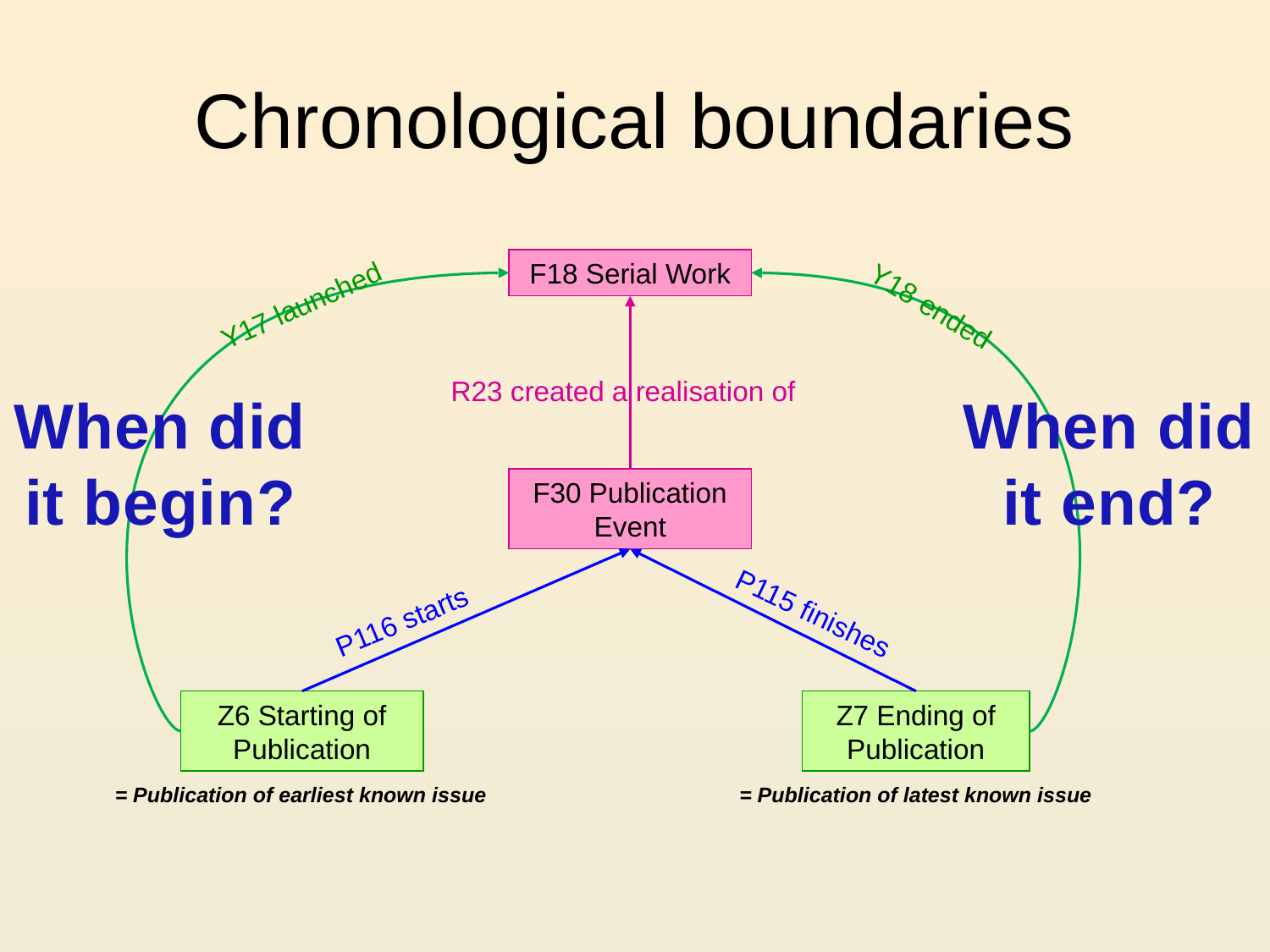

# Chronological boundaries
F18 Serial Work
Y17 launched
Y18 ended
R23 created a realisation of
When did
it end?
When did
it begin?
F30 Publication Event
P115 finishes
P116 starts
Z6 Starting of
Publication
Z7 Ending of
Publication
= Publication of latest known issue
= Publication of earliest known issue